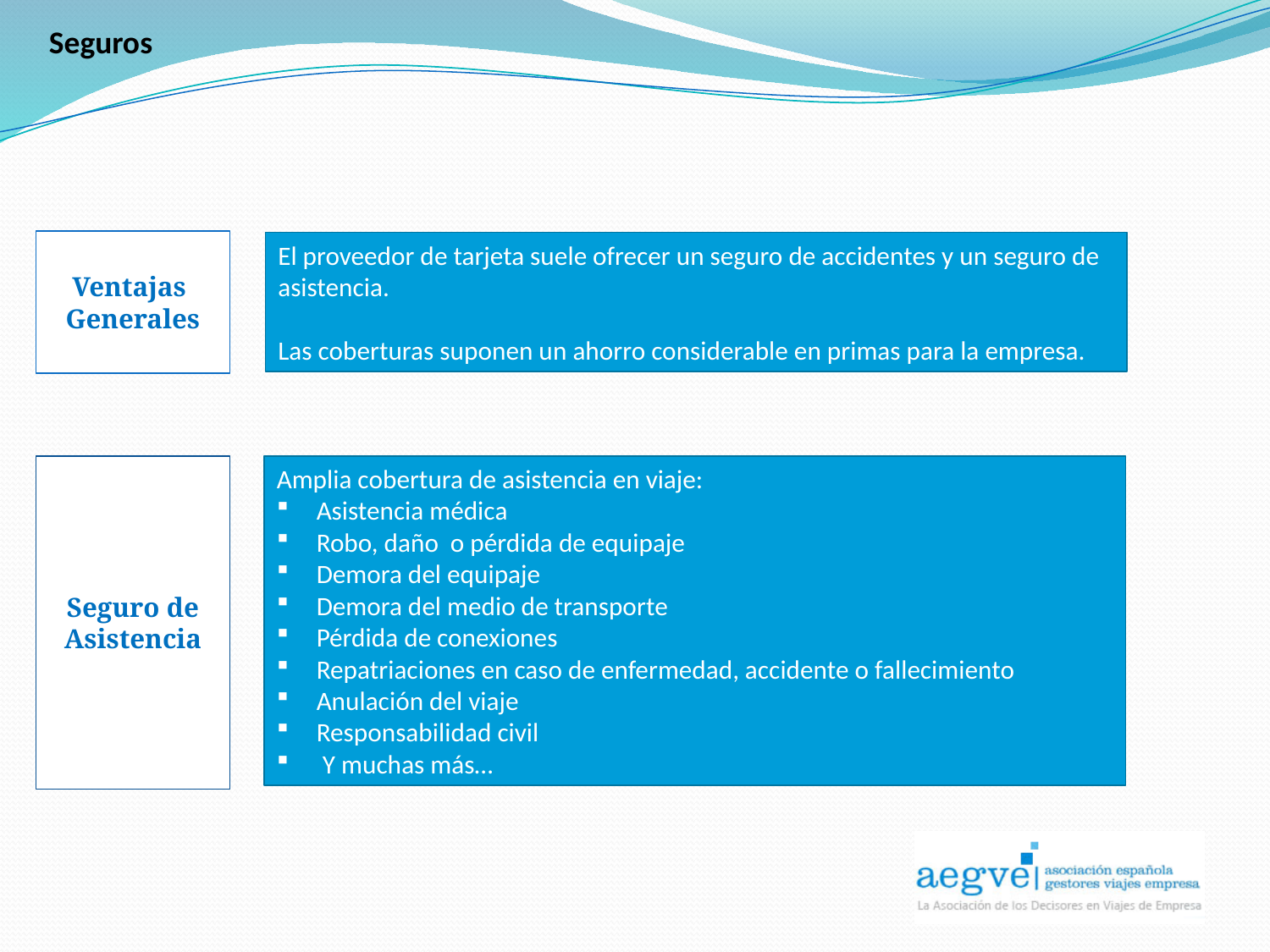

Seguros
Ventajas
Generales
El proveedor de tarjeta suele ofrecer un seguro de accidentes y un seguro de asistencia.

Las coberturas suponen un ahorro considerable en primas para la empresa.
Seguro de Asistencia
Amplia cobertura de asistencia en viaje:
Asistencia médica
Robo, daño  o pérdida de equipaje
Demora del equipaje
Demora del medio de transporte
Pérdida de conexiones
Repatriaciones en caso de enfermedad, accidente o fallecimiento
Anulación del viaje
Responsabilidad civil
 Y muchas más…